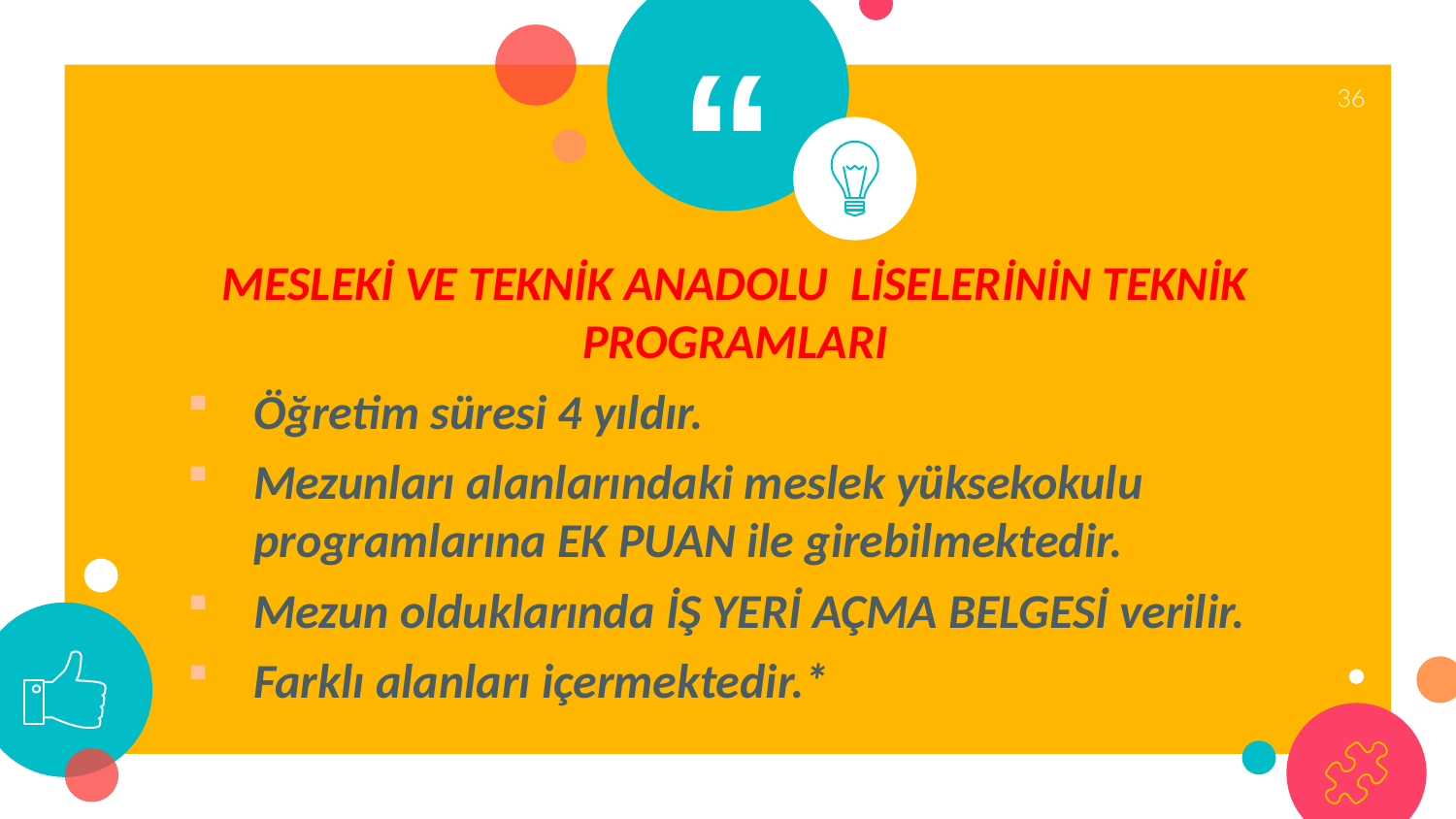

36
MESLEKİ VE TEKNİK ANADOLU  LİSELERİNİN TEKNİK PROGRAMLARI
Öğretim süresi 4 yıldır.
Mezunları alanlarındaki meslek yüksekokulu programlarına EK PUAN ile girebilmektedir.
Mezun olduklarında İŞ YERİ AÇMA BELGESİ verilir.
Farklı alanları içermektedir.*